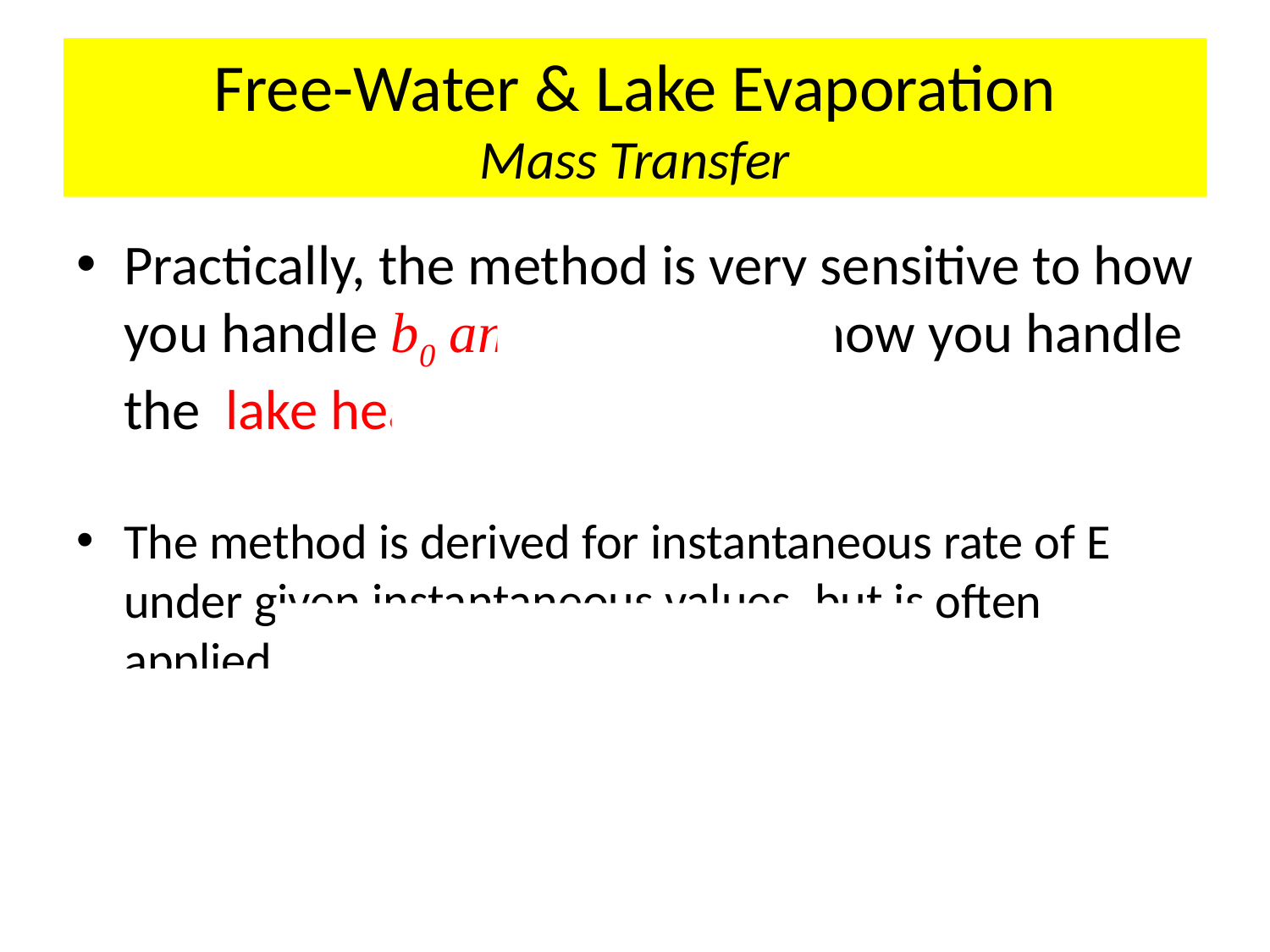

# Free-Water & Lake Evaporation Mass Transfer
Practically, the method is very sensitive to how you handle b0 and b1 (KE) and how you handle the  lake heat content

The method is derived for instantaneous rate of E under given instantaneous values, but is often applied over some time period (i.e., not instantaneous)